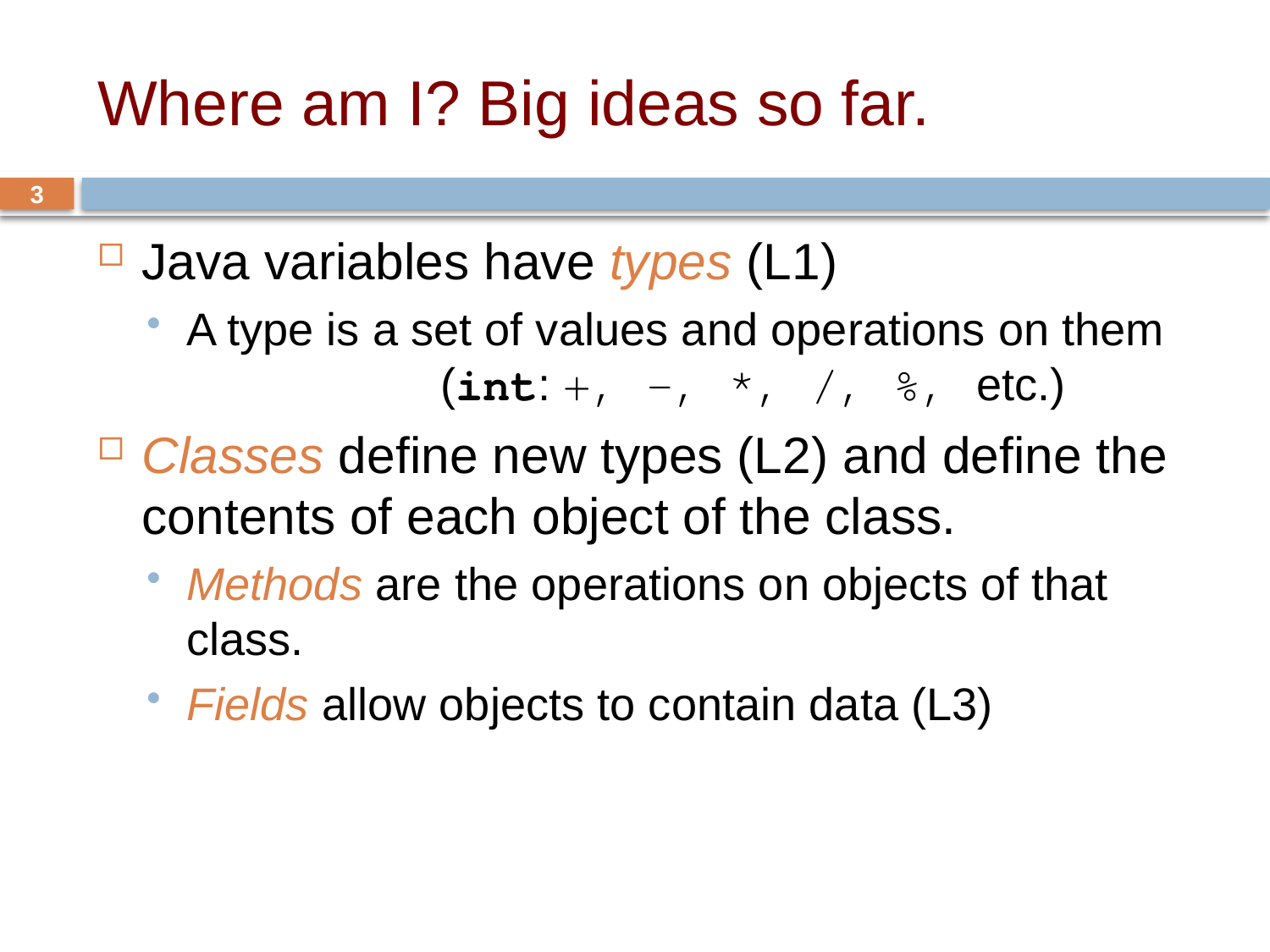

# Where am I? Big ideas so far.
3
Java variables have types (L1)
A type is a set of values and operations on them
		(int: +, -, *, /, %, etc.)
Classes define new types (L2) and define the contents of each object of the class.
Methods are the operations on objects of that class.
Fields allow objects to contain data (L3)